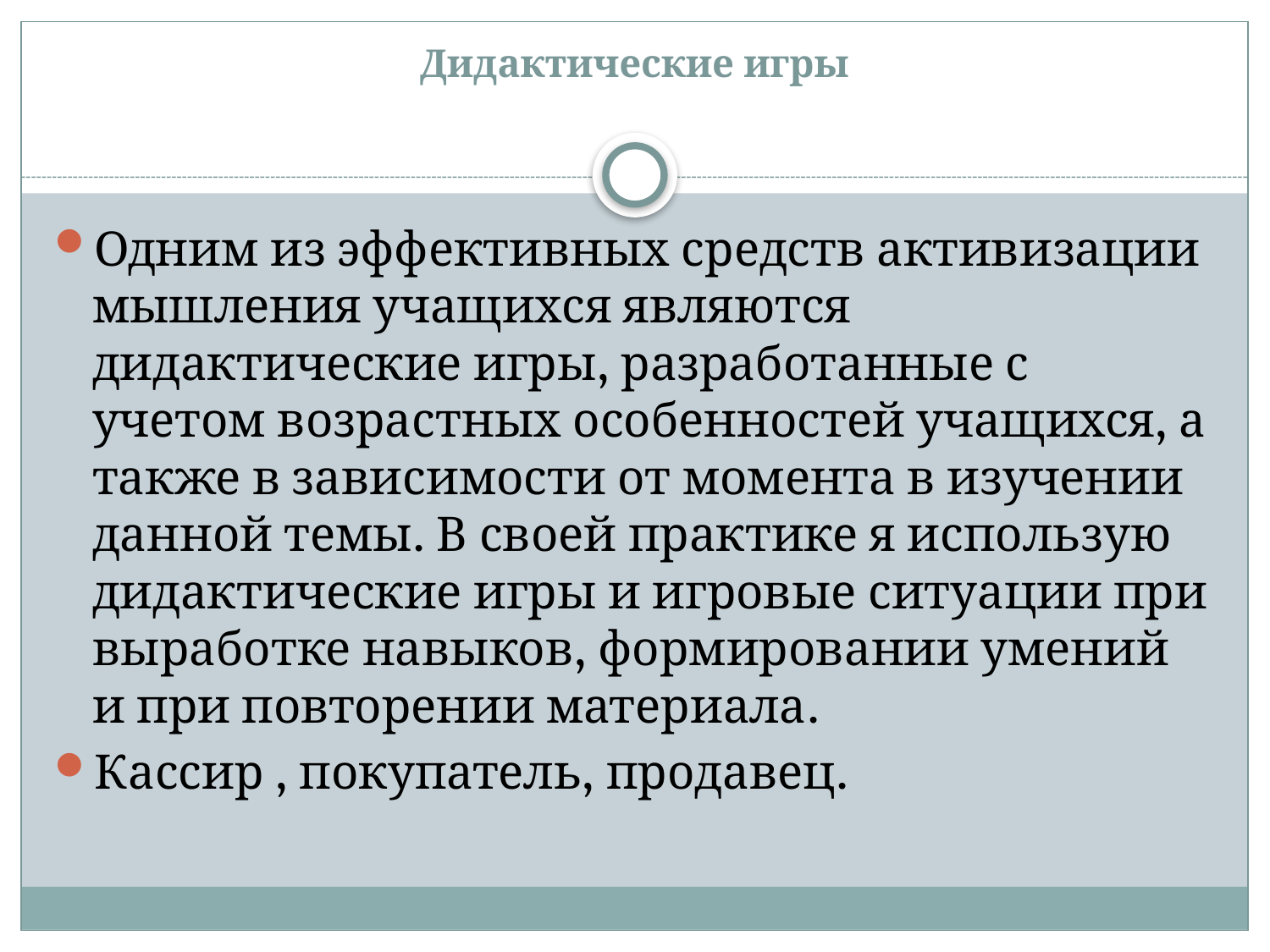

# Дидактические игры
Одним из эффективных средств активизации мышления учащихся являются  дидактические игры, разработанные с учетом возрастных особенностей учащихся, а также в зависимости от момента в изучении данной темы. В своей практике я использую дидактические игры и игровые ситуации при выработке навыков, формировании умений и при повторении материала.
Кассир , покупатель, продавец.